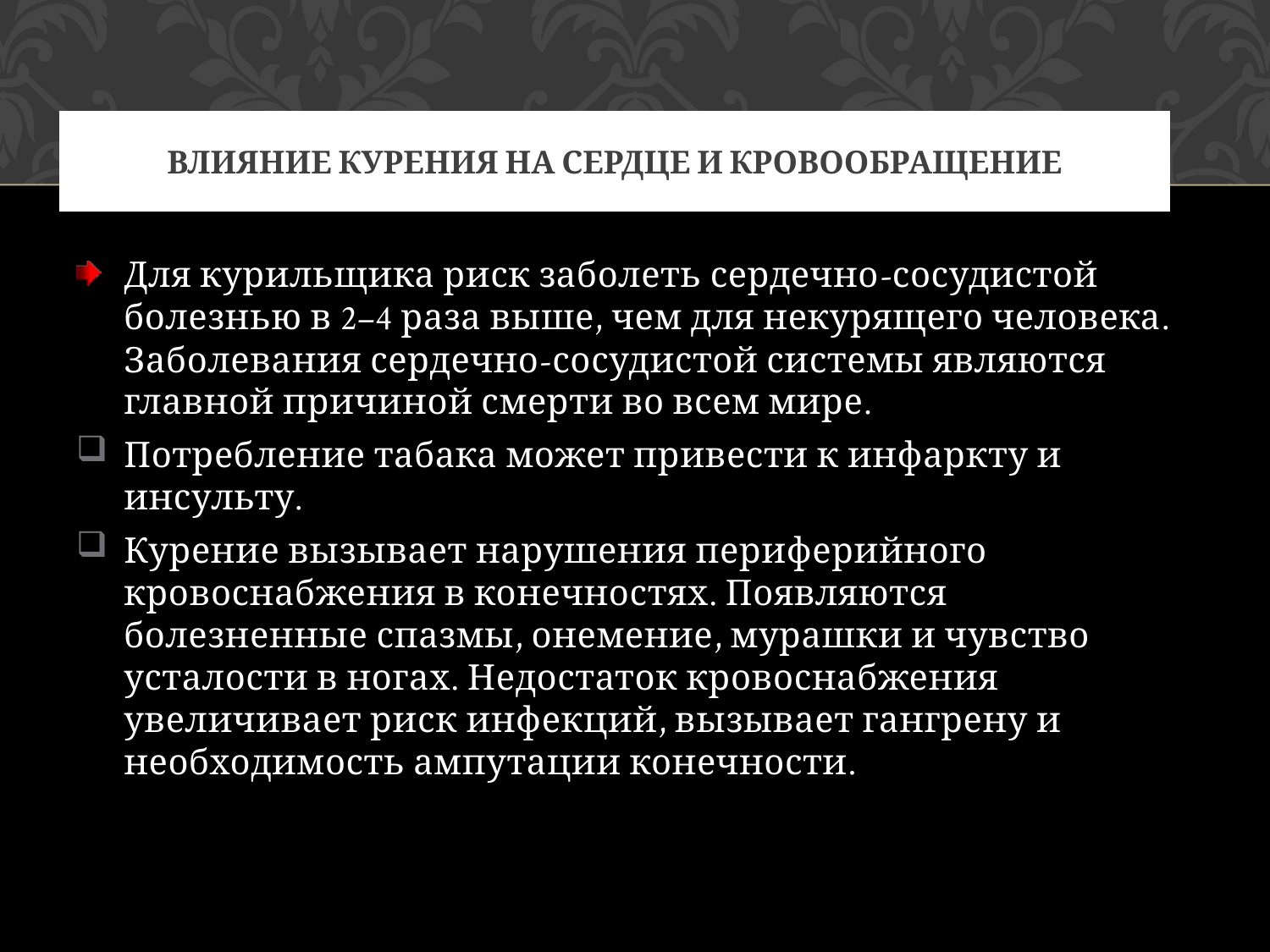

# Влияние курения на сердце и кровообращение
Для курильщика риск заболеть сердечно-сосудистой болезнью в 2–4 раза выше, чем для некурящего человека. Заболевания сердечно-сосудистой системы являются главной причиной смерти во всем мире.
Потребление табака может привести к инфаркту и инсульту.
Курение вызывает нарушения периферийного кровоснабжения в конечностях. Появляются болезненные спазмы, онемение, мурашки и чувство усталости в ногах. Недостаток кровоснабжения увеличивает риск инфекций, вызывает гангрену и необходимость ампутации конечности.